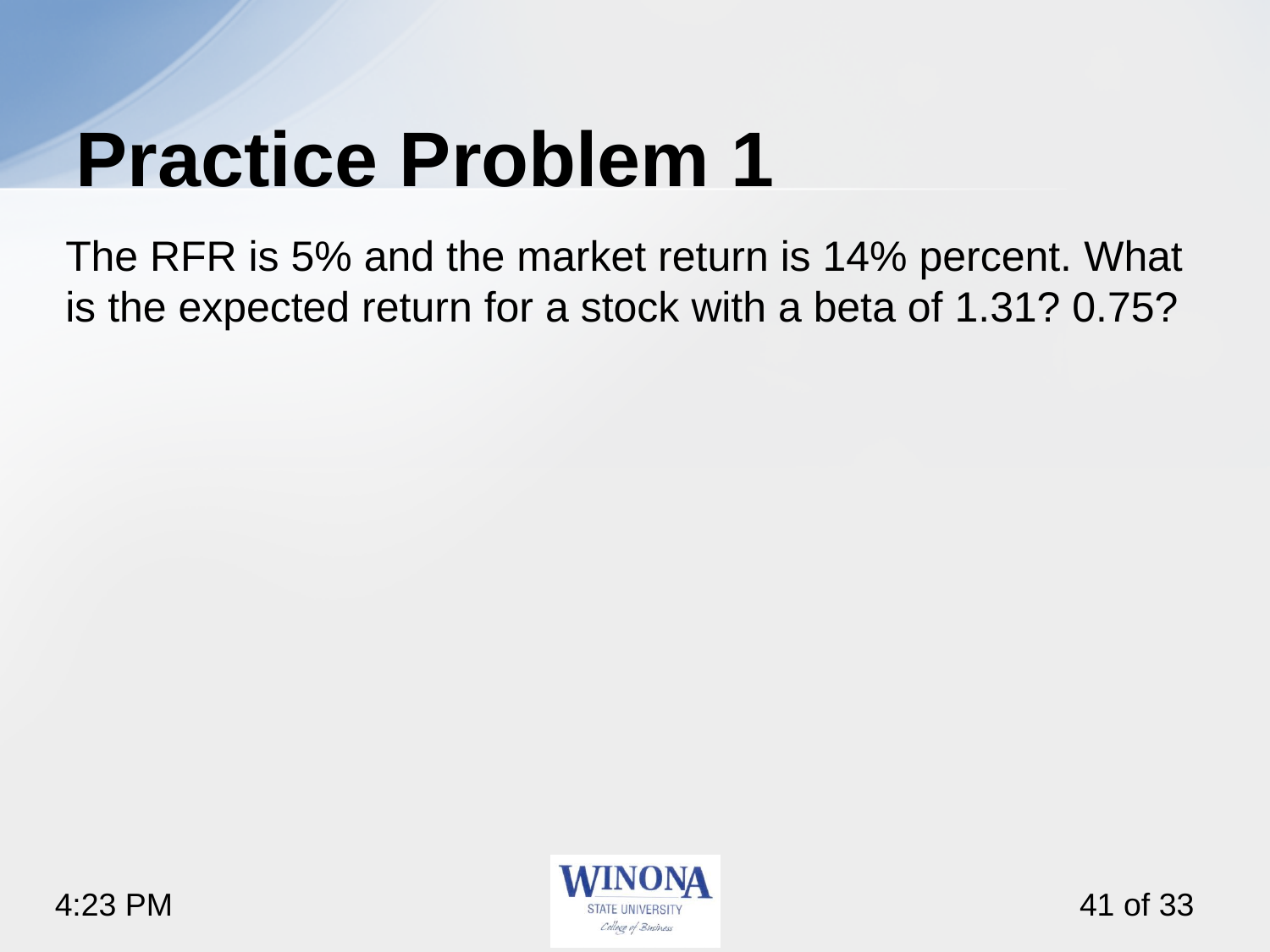

# Practice Problem 1
The RFR is 5% and the market return is 14% percent. What is the expected return for a stock with a beta of 1.31? 0.75?